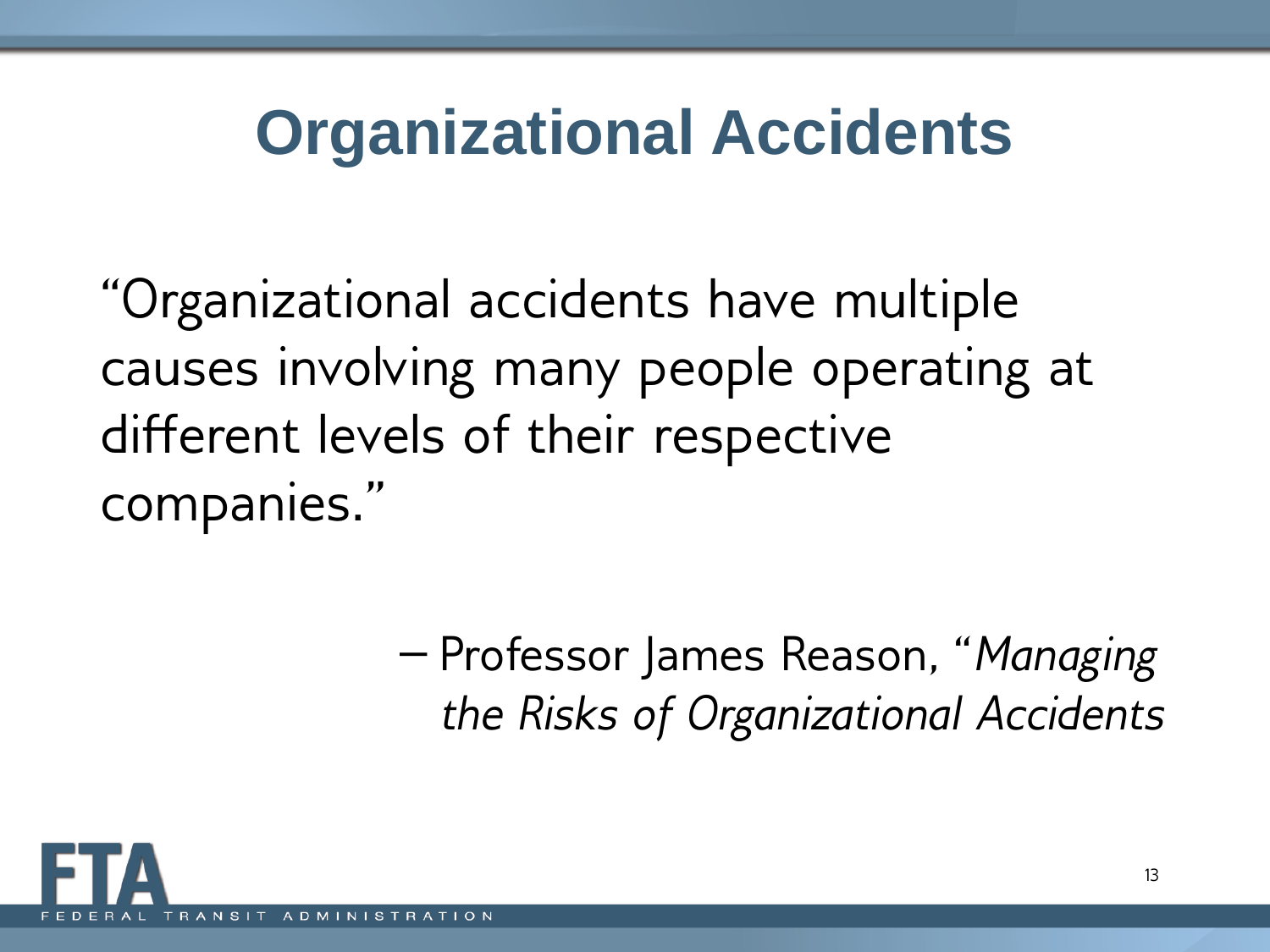

# Organizational Accidents
“Organizational accidents have multiple causes involving many people operating at different levels of their respective companies.”

Professor James Reason, “Managing the Risks of Organizational Accidents